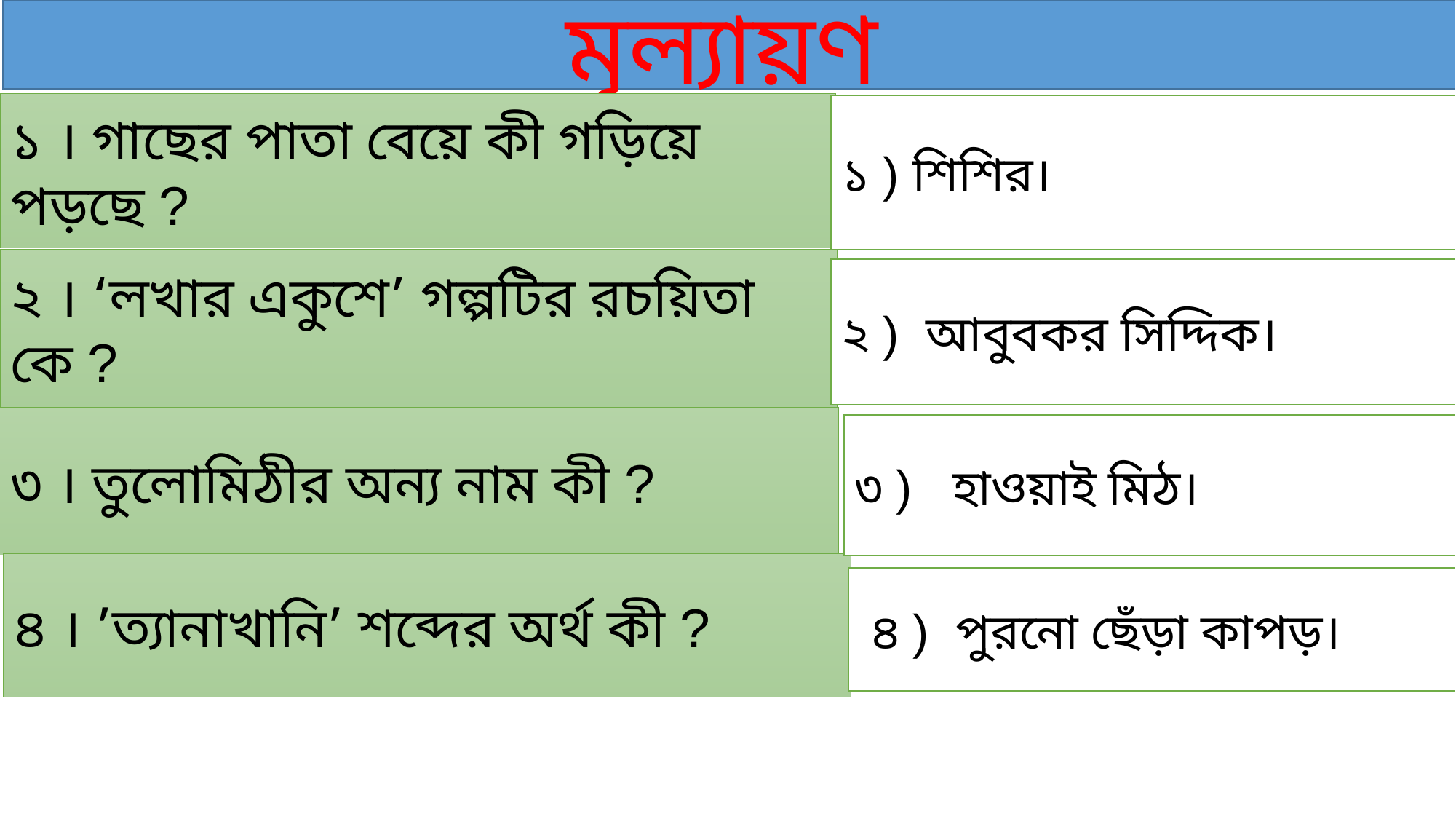

মূল্যায়ণ
১ । গাছের পাতা বেয়ে কী গড়িয়ে পড়ছে ?
১ ) শিশির।
২ । ‘লখার একুশে’ গল্পটির রচয়িতা কে ?
২ )  আবুবকর সিদ্দিক।
৩ । তুলোমিঠীর অন্য নাম কী ?
৩ )   হাওয়াই মিঠ।
৪ । ’ত্যানাখানি’ শব্দের অর্থ কী ?
 ৪ )  পুরনো ছেঁড়া কাপড়।